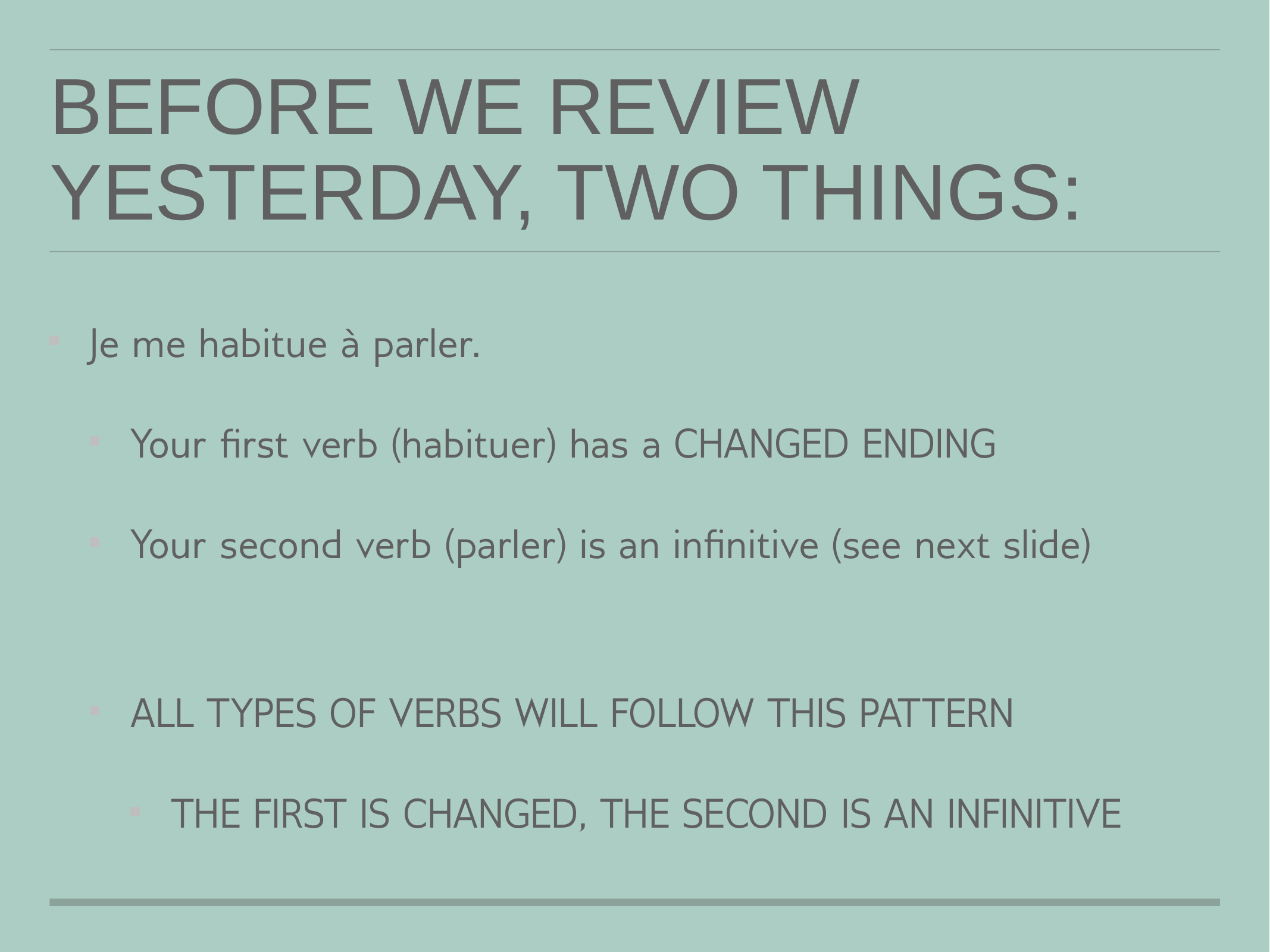

# Before we review yesterday, two things:
Je me habitue à parler.
Your first verb (habituer) has a CHANGED ENDING
Your second verb (parler) is an infinitive (see next slide)

ALL TYPES OF VERBS WILL FOLLOW THIS PATTERN
THE FIRST IS CHANGED, THE SECOND IS AN INFINITIVE